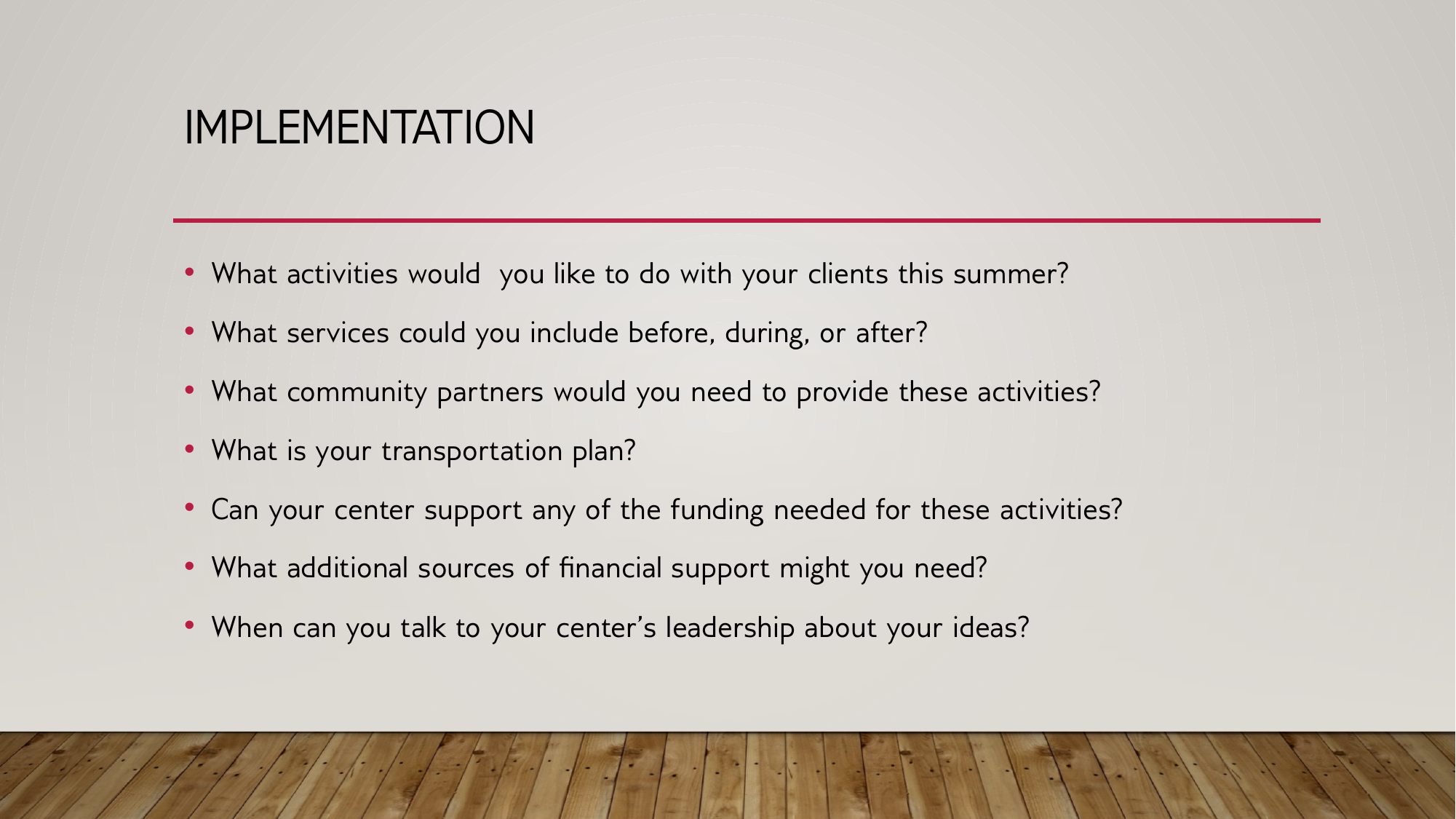

# Implementation
What activities would  you like to do with your clients this summer?
What services could you include before, during, or after?
What community partners would you need to provide these activities?
What is your transportation plan?
Can your center support any of the funding needed for these activities?
What additional sources of financial support might you need?
When can you talk to your center’s leadership about your ideas?